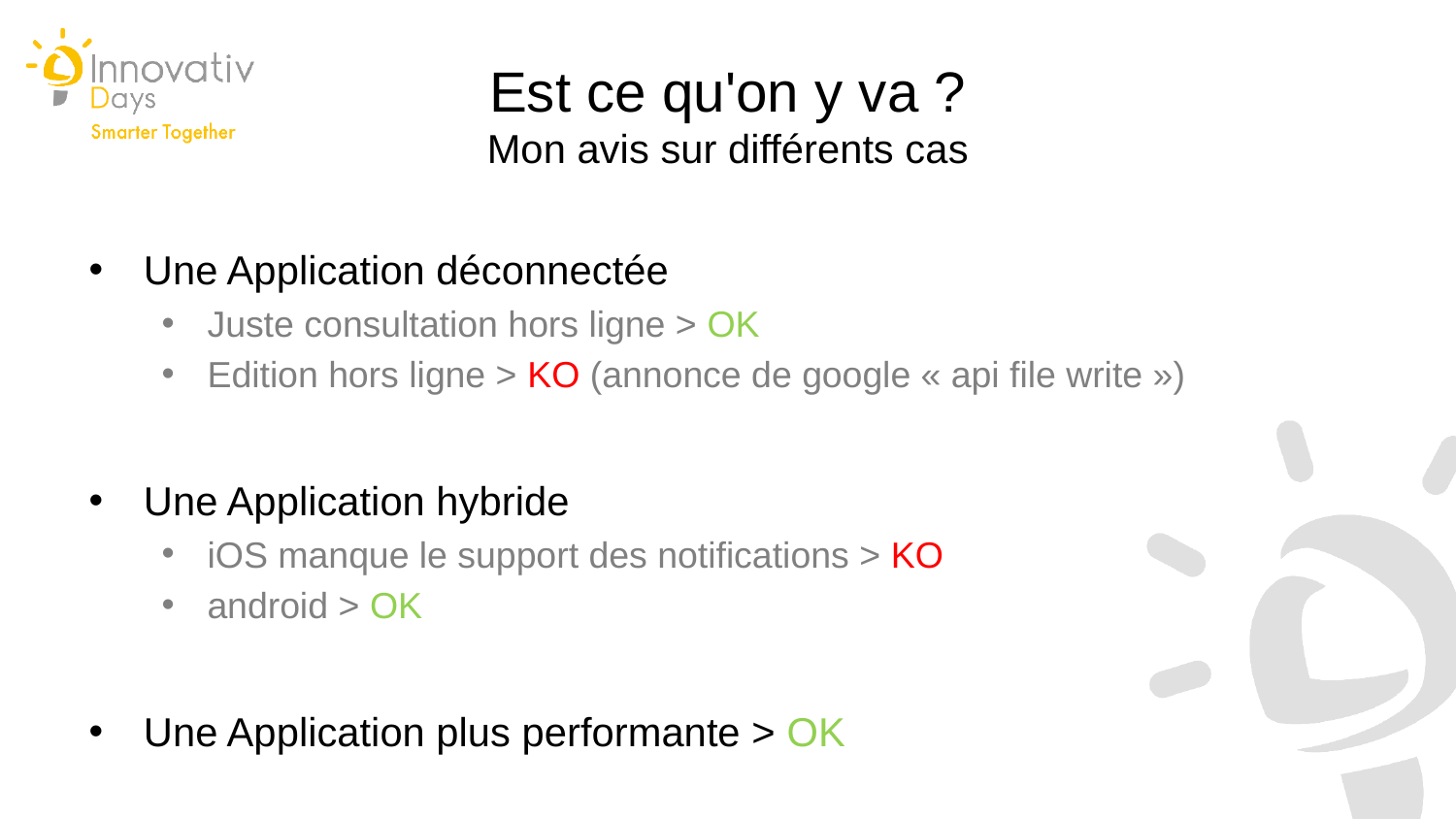

Est ce qu'on y va ?
Mon avis sur différents cas
Une Application déconnectée
Juste consultation hors ligne > OK
Edition hors ligne > KO (annonce de google « api file write »)

Une Application hybride
iOS manque le support des notifications > KO
android > OK

Une Application plus performante > OK